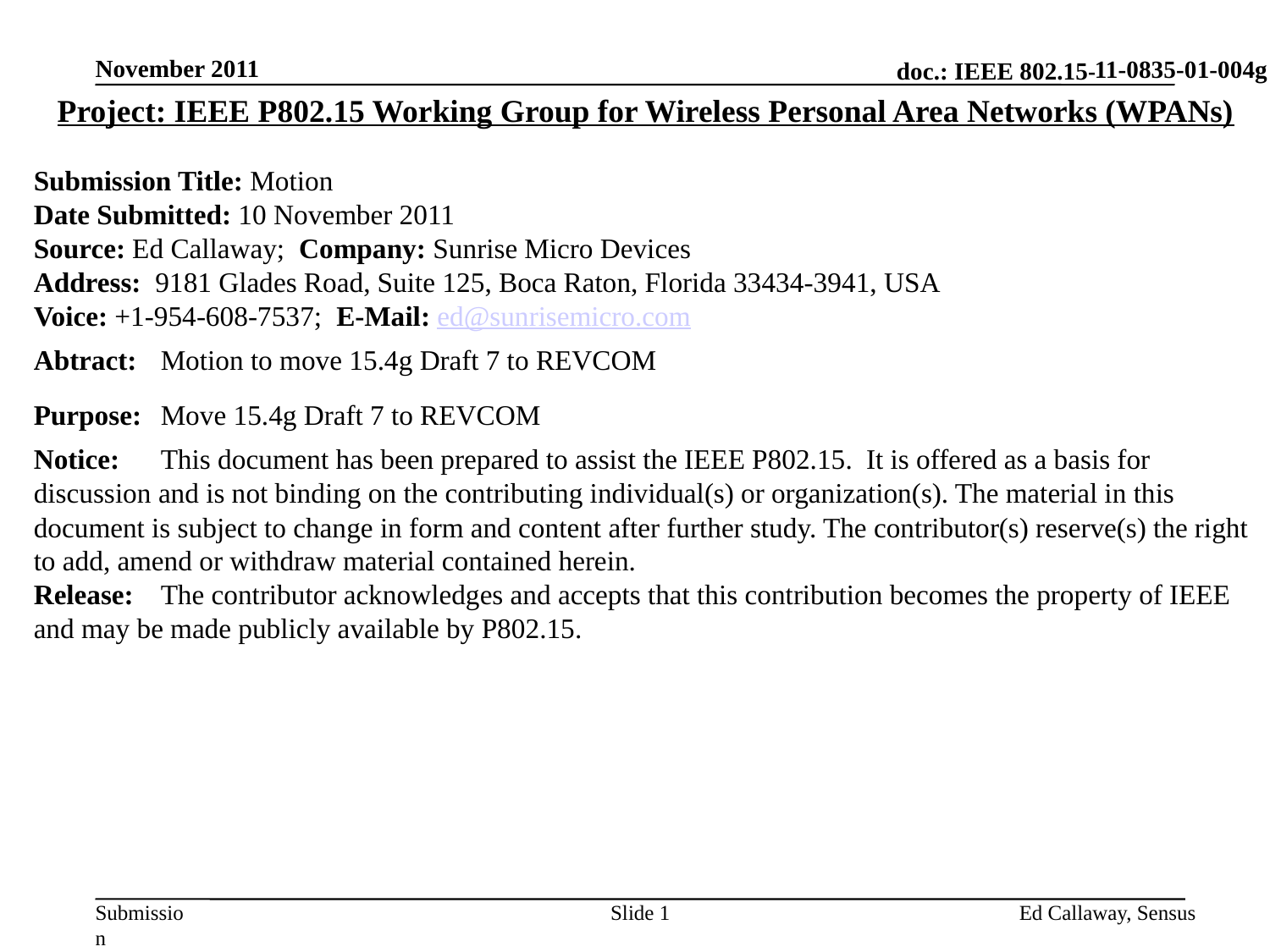

November 2011
Project: IEEE P802.15 Working Group for Wireless Personal Area Networks (WPANs)

Submission Title: Motion
Date Submitted: 10 November 2011
Source: Ed Callaway;  Company: Sunrise Micro Devices
Address:  9181 Glades Road, Suite 125, Boca Raton, Florida 33434-3941, USA
Voice: +1-954-608-7537;  E-Mail: ed@sunrisemicro.com
Abtract:	Motion to move 15.4g Draft 7 to REVCOM
Purpose:	Move 15.4g Draft 7 to REVCOM
Notice:	This document has been prepared to assist the IEEE P802.15.  It is offered as a basis for discussion and is not binding on the contributing individual(s) or organization(s). The material in this document is subject to change in form and content after further study. The contributor(s) reserve(s) the right to add, amend or withdraw material contained herein.
Release:	The contributor acknowledges and accepts that this contribution becomes the property of IEEE and may be made publicly available by P802.15.
Slide 1
Ed Callaway, Sensus